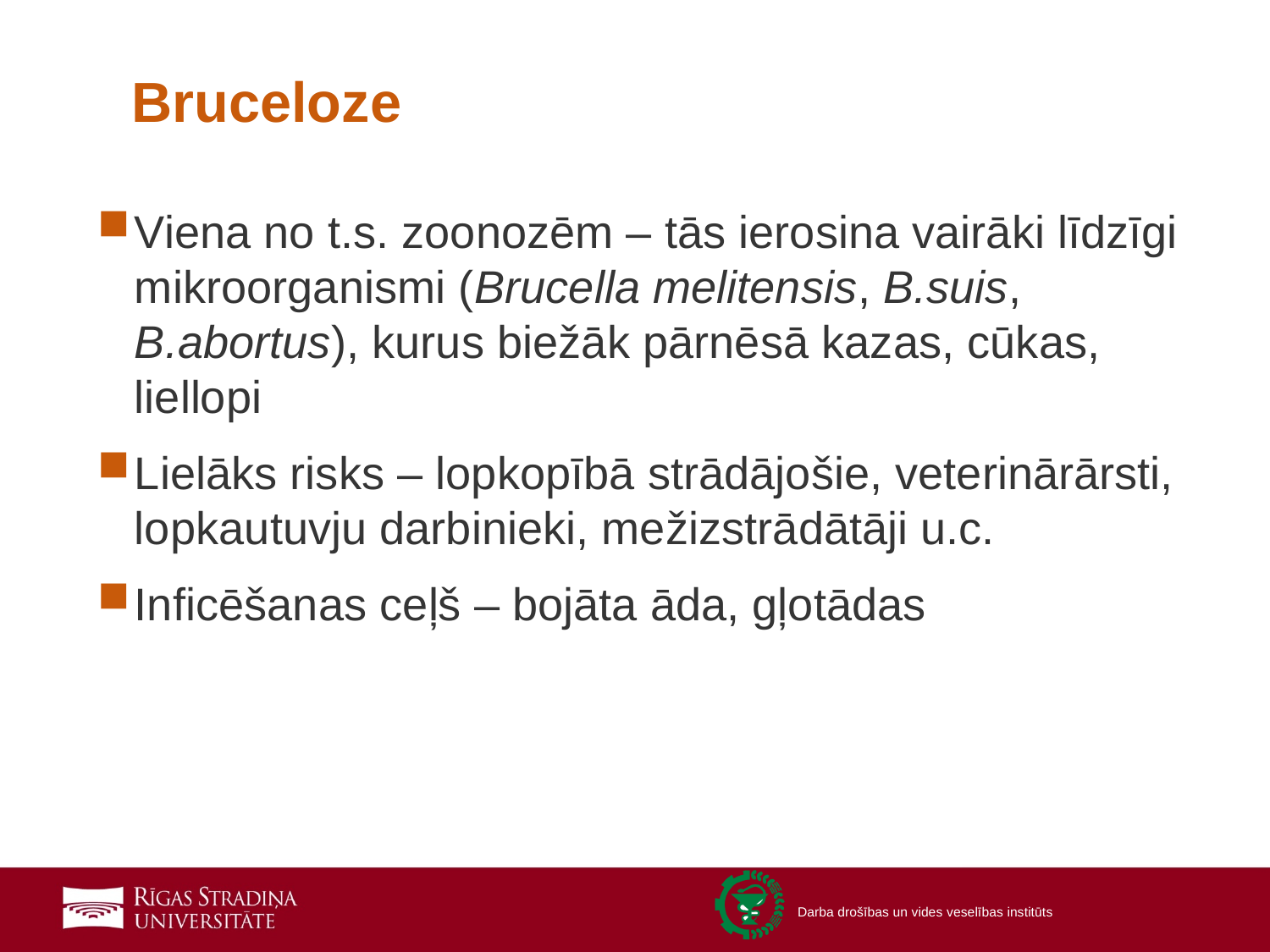

# Bruceloze
Viena no t.s. zoonozēm – tās ierosina vairāki līdzīgi mikroorganismi (Brucella melitensis, B.suis, B.abortus), kurus biežāk pārnēsā kazas, cūkas, liellopi
Lielāks risks – lopkopībā strādājošie, veterinārārsti, lopkautuvju darbinieki, mežizstrādātāji u.c.
Inficēšanas ceļš – bojāta āda, gļotādas